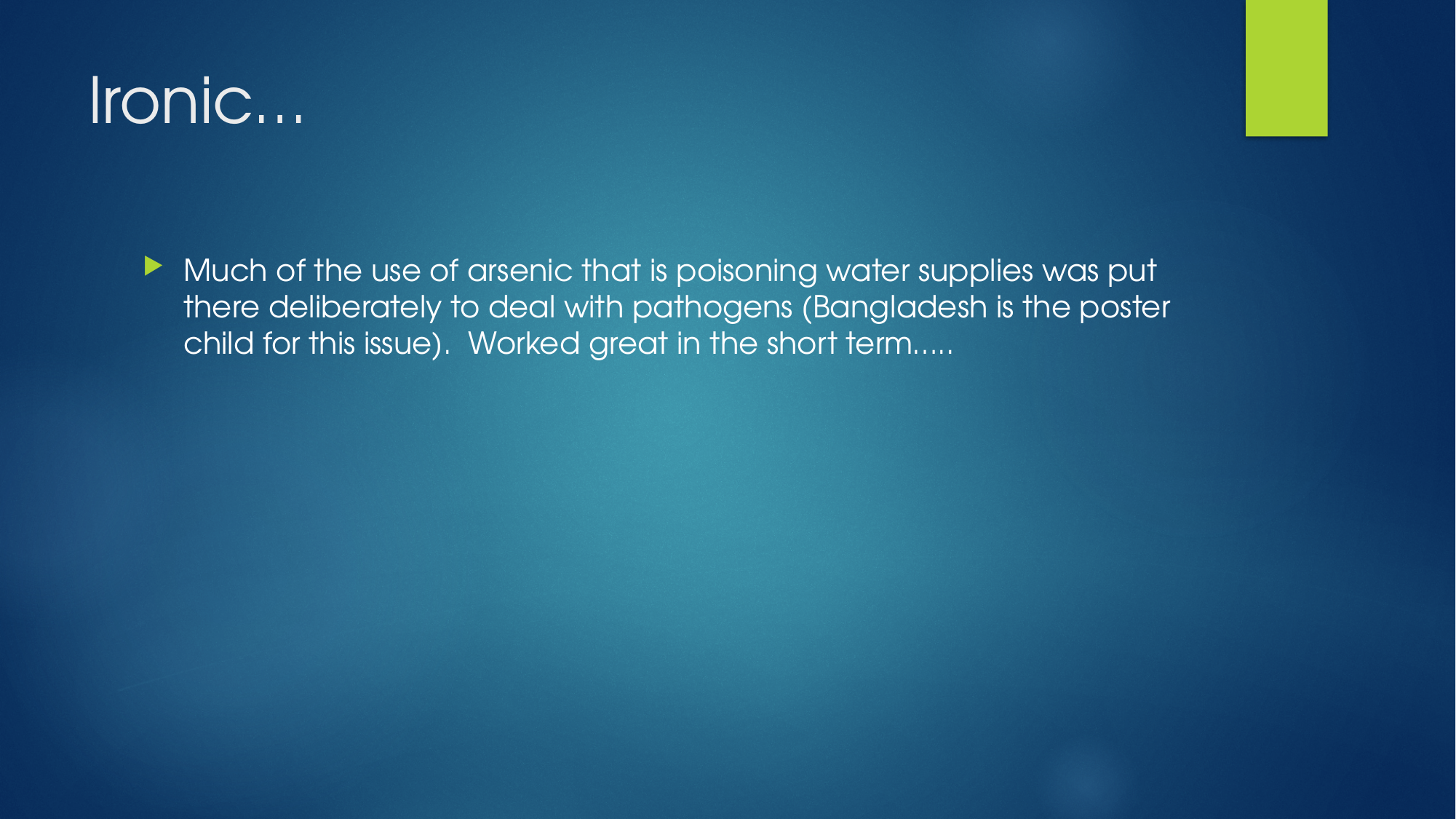

# Ironic…
Much of the use of arsenic that is poisoning water supplies was put there deliberately to deal with pathogens (Bangladesh is the poster child for this issue).  Worked great in the short term…..